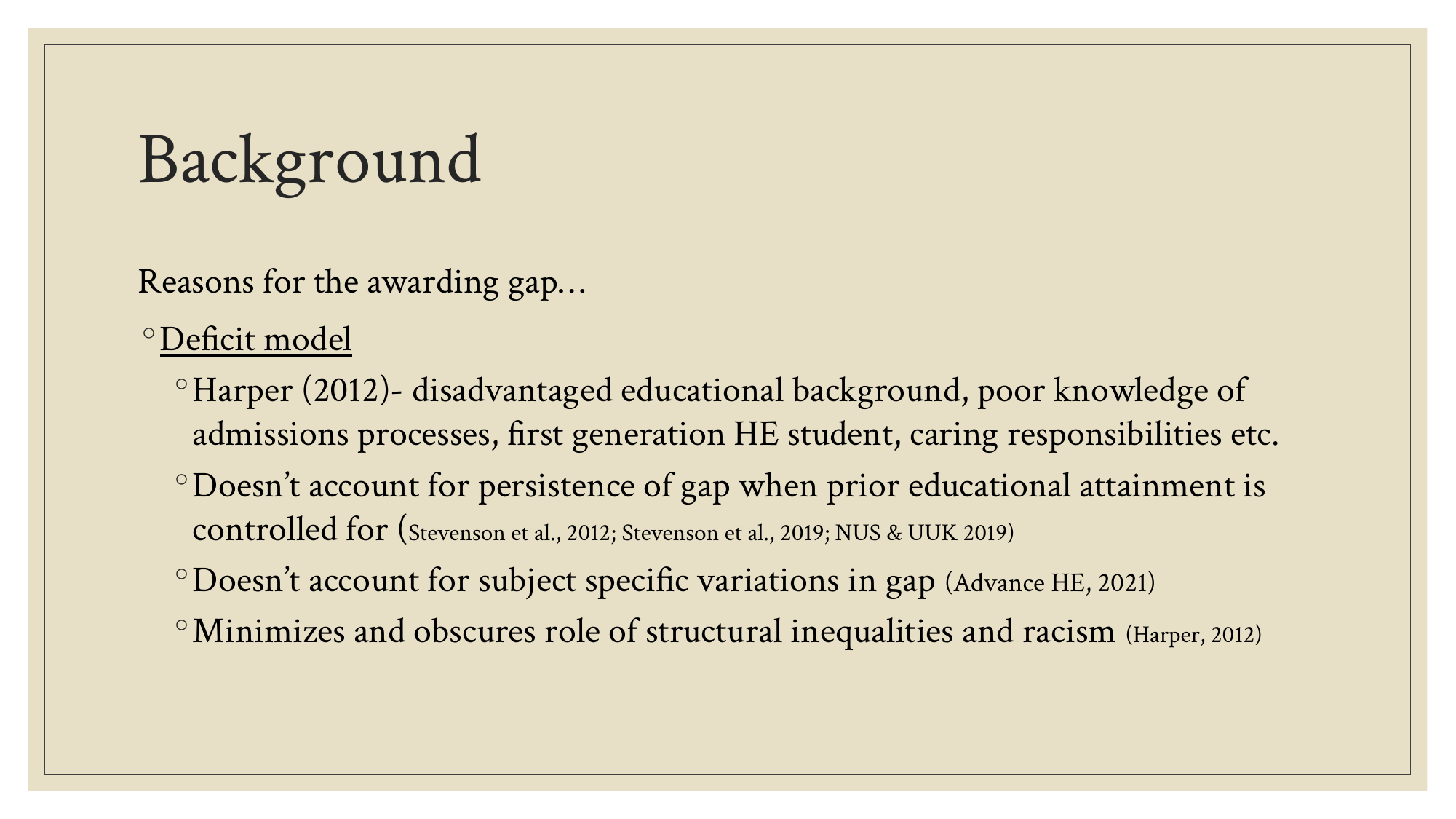

# Background
Reasons for the awarding gap…
Deficit model
Harper (2012)- disadvantaged educational background, poor knowledge of admissions processes, first generation HE student, caring responsibilities etc.
Doesn’t account for persistence of gap when prior educational attainment is controlled for (Stevenson et al., 2012; Stevenson et al., 2019; NUS & UUK 2019)
Doesn’t account for subject specific variations in gap (Advance HE, 2021)
Minimizes and obscures role of structural inequalities and racism (Harper, 2012)